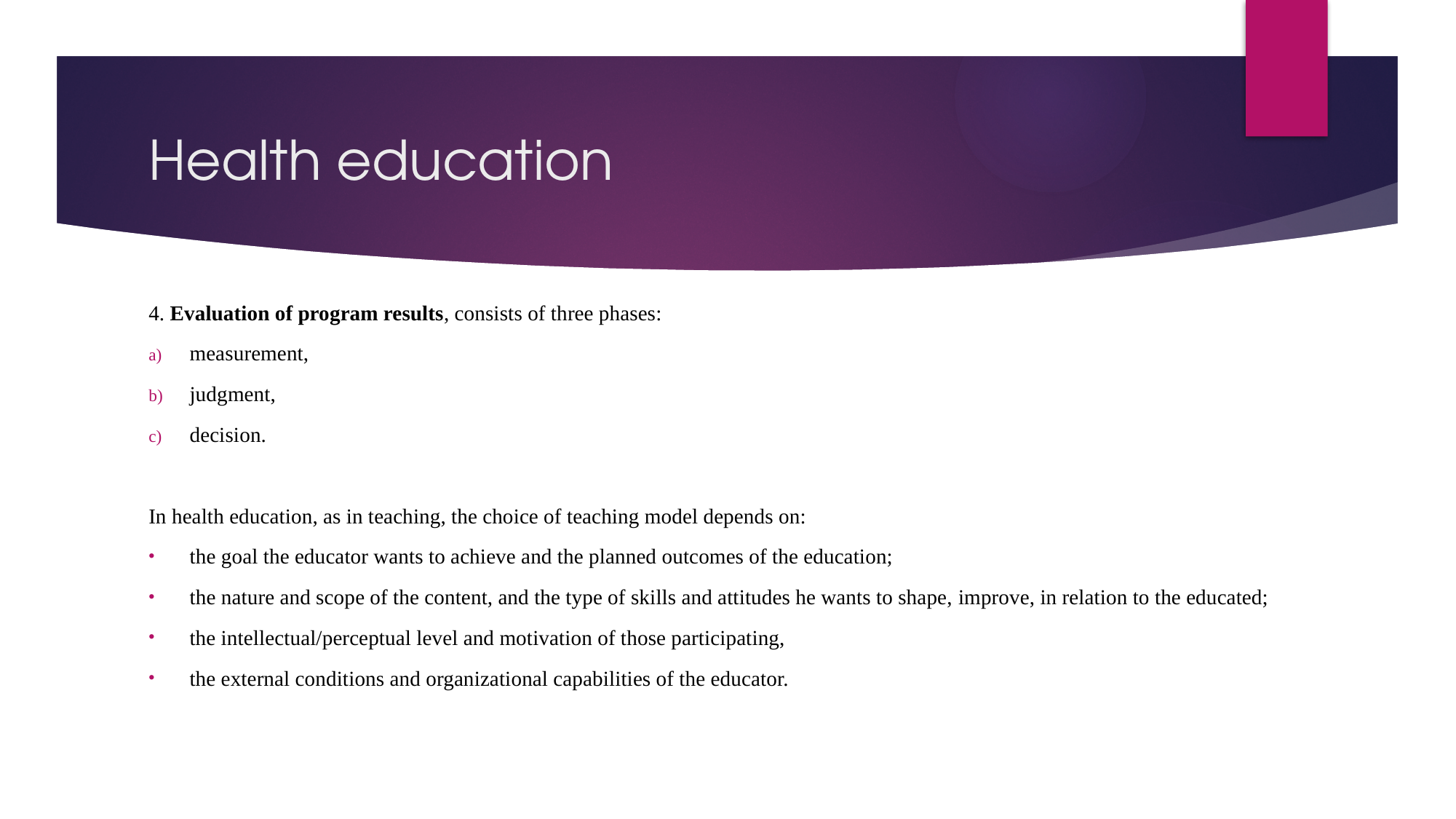

# Health education
4. Evaluation of program results, consists of three phases:
measurement,
judgment,
decision.

In health education, as in teaching, the choice of teaching model depends on:
the goal the educator wants to achieve and the planned outcomes of the education;
the nature and scope of the content, and the type of skills and attitudes he wants to shape, improve, in relation to the educated;
the intellectual/perceptual level and motivation of those participating,
the external conditions and organizational capabilities of the educator.